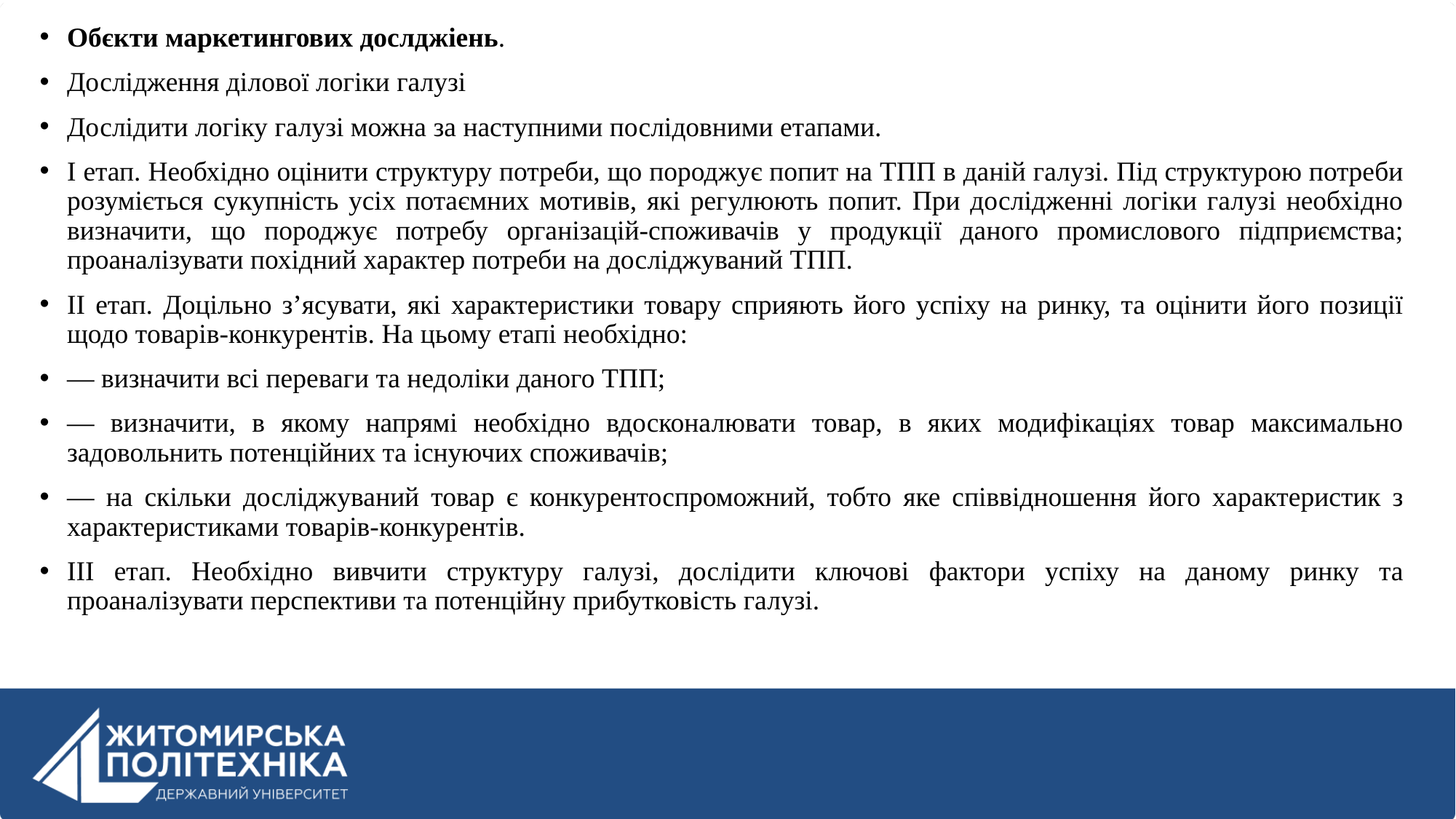

Обєкти маркетингових дослджіень.
Дослідження ділової логіки галузі
Дослідити логіку галузі можна за наступними послідовними етапами.
І етап. Необхідно оцінити структуру потреби, що породжує попит на ТПП в даній галузі. Під структурою потреби розуміється сукупність усіх потаємних мотивів, які регулюють попит. При дослідженні логіки галузі необхідно визначити, що породжує потребу організацій-споживачів у продукції даного промислового підприємства; проаналізувати похідний характер потреби на досліджуваний ТПП.
II етап. Доцільно з’ясувати, які характеристики товару сприяють його успіху на ринку, та оцінити його позиції щодо товарів-конкурентів. На цьому етапі необхідно:
— визначити всі переваги та недоліки даного ТПП;
— визначити, в якому напрямі необхідно вдосконалювати товар, в яких модифікаціях товар максимально задовольнить потенційних та існуючих споживачів;
— на скільки досліджуваний товар є конкурентоспроможний, тобто яке співвідношення його характеристик з характеристиками товарів-конкурентів.
IIІ етап. Необхідно вивчити структуру галузі, дослідити ключові фактори успіху на даному ринку та проаналізувати перспективи та потенційну прибутковість галузі.